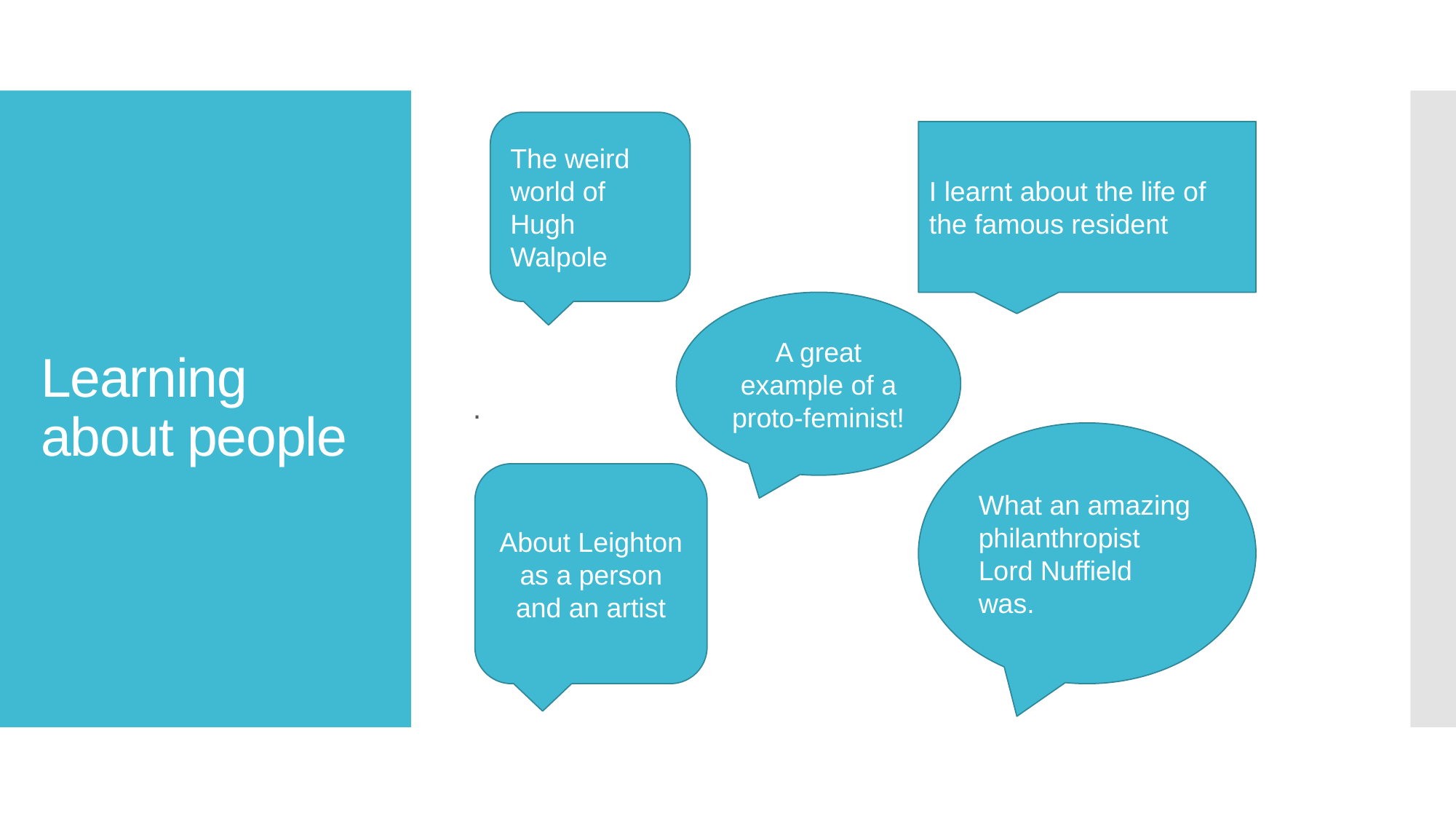

.
The weird world of Hugh Walpole
I learnt about the life of the famous resident
# Learning about people
A great example of a proto-feminist!
What an amazing philanthropist Lord Nuffield was.
About Leighton as a person and an artist